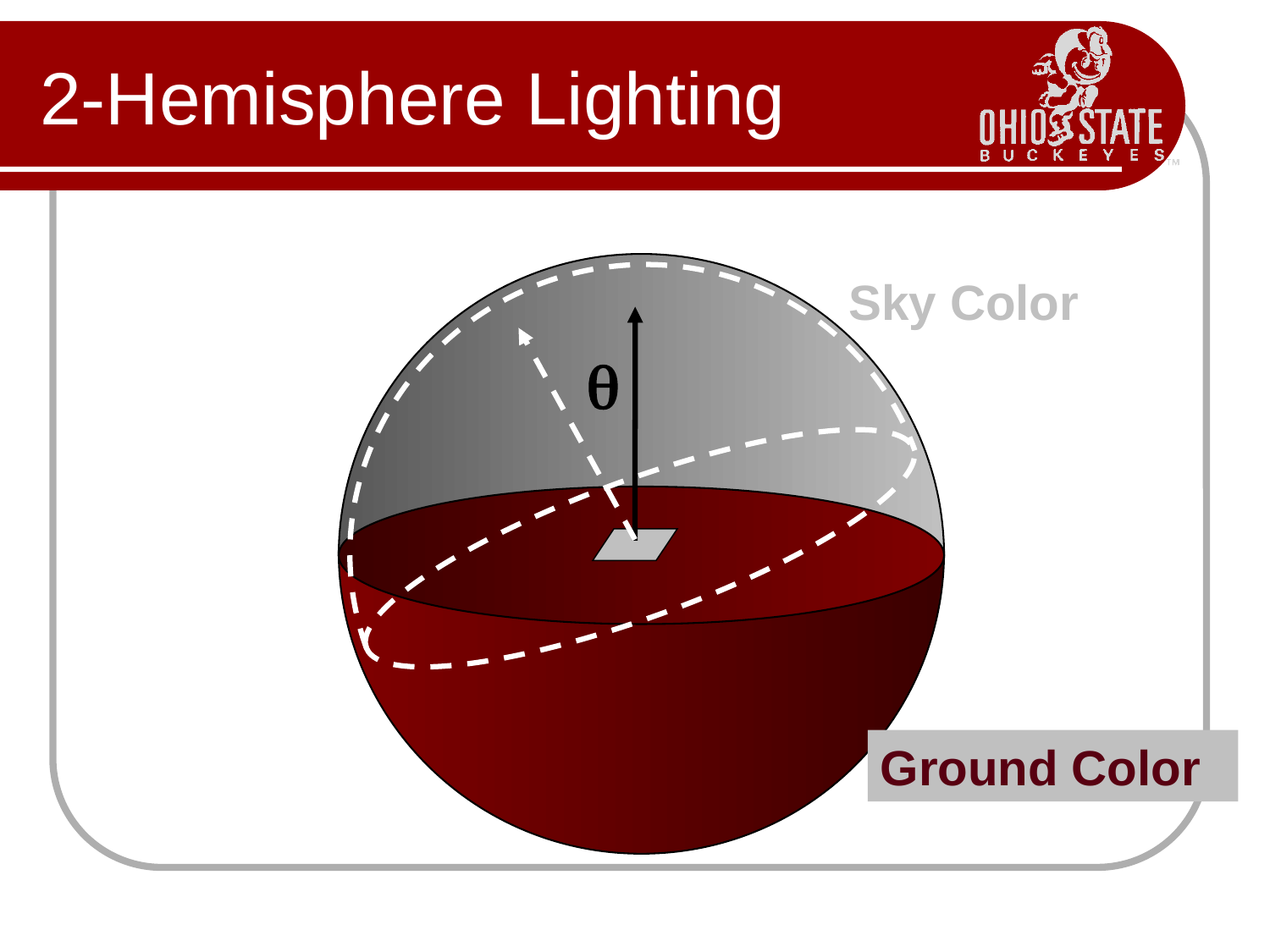

# 2-Hemisphere Lighting

Sky Color

θ

Ground Color